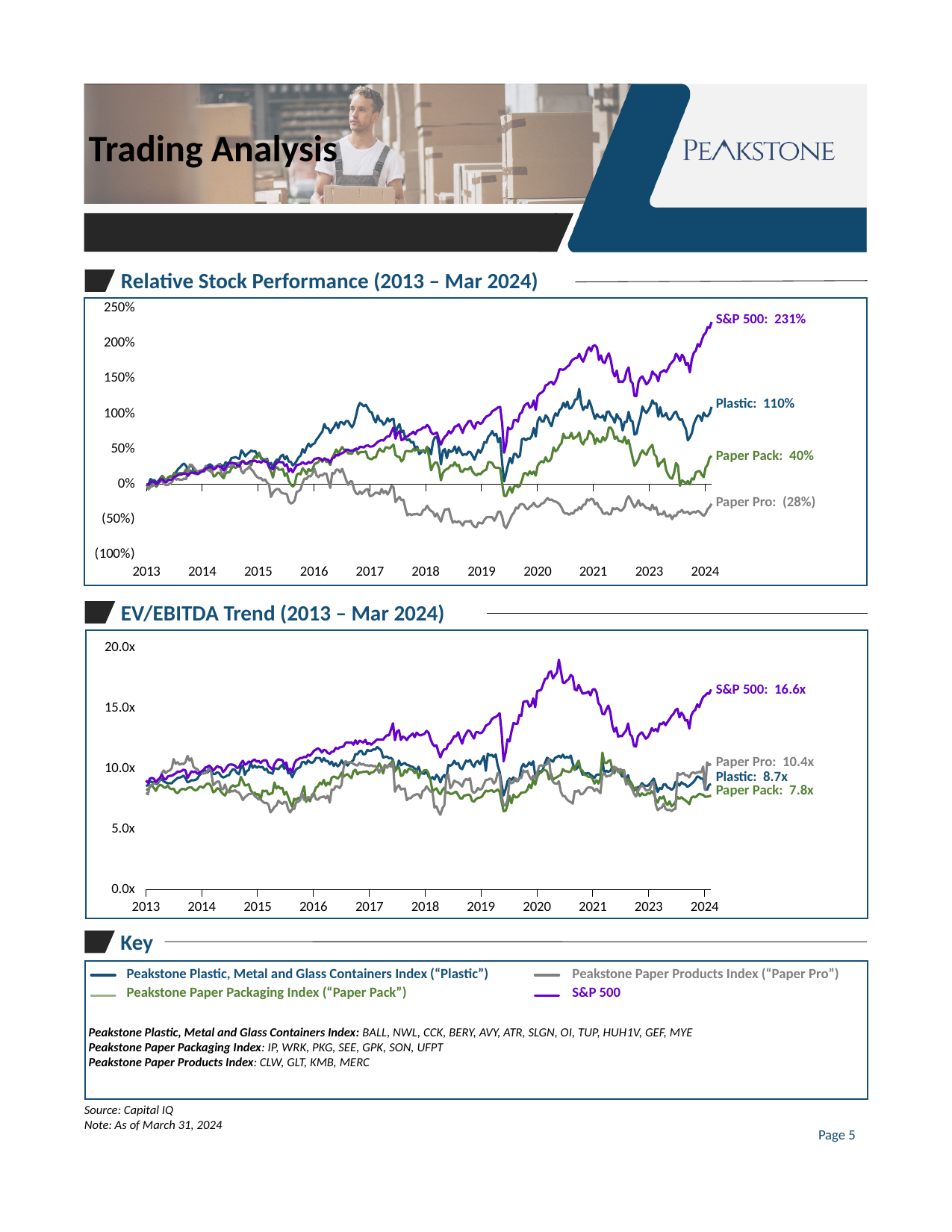

Trading Analysis

Relative Stock Performance (2013 – Mar 2024)

### Chart

| Category | Peakstone Plastic, Metal and Glass Containers Index | Peakstone Paper Packaging Index | Peakstone Paper Products Index | S&P 500 |
|---|---|---|---|---|
| 45382 | 1.1013682790518402 | 0.404031800113572 | -0.2746926091068775 | 2.3070076606505383 |
| 45368 | 1.0086721911736365 | 0.37989778534923346 | -0.321307931360627 | 2.2206144952393436 |
| 45354 | 0.9685873964154944 | 0.2782509937535492 | -0.3511687609782463 | 2.2331993974376334 |
| 45340 | 0.9726344189631914 | 0.2410562180579217 | -0.4165653290095934 | 2.1504257135873135 |
| 45326 | 1.0183079591443436 | 0.10249858035207267 | -0.44750709363599517 | 2.1208732552258303 |
| 45312 | 0.901715166698786 | 0.1354344122657582 | -0.42305093906228886 | 2.0461008572326143 |
| 45298 | 0.9695509732125651 | 0.18994889267461665 | -0.39197405755978926 | 1.9563717667258942 |
| 45284 | 0.9784158797456156 | 0.18540601930721184 | -0.3749493311714634 | 1.992489929632454 |
| 45270 | 0.9238774330314126 | 0.16865417376490624 | -0.39994595324956084 | 1.8979191626732974 |
| 45256 | 0.8573906340335323 | 0.07013060760931286 | -0.3873800837724632 | 1.86957356111033 |
| 45242 | 0.7290422046637116 | 0.08546280522430431 | -0.40021618700175654 | 1.778885263901615 |
| 45228 | 0.6667951435729429 | -0.0005678591709254975 | -0.42467234157546285 | 1.591410049838292 |
| 45214 | 0.625939487377144 | 0.04883588869960247 | -0.38819078502905013 | 1.7238382766574323 |
| 45200 | 0.7901329735979957 | 0.016467915956842657 | -0.3942710444534523 | 1.6988335282683067 |
| 45186 | 0.8439005588745424 | 0.03719477569562755 | -0.40399945953249566 | 1.8009587686505892 |
| 45172 | 0.9248410098284833 | 0.05877342419080069 | -0.3633292798270505 | 1.8421526697011459 |
| 45158 | 0.9142416650607053 | -0.020159000567859197 | -0.38859613565734363 | 1.7502273933659205 |
| 45144 | 0.9608787820389285 | 0.26291879613855756 | -0.3931901094446697 | 1.8184037630831196 |
| 45130 | 1.0356523414916168 | 0.30437251561612716 | -0.4496689636535603 | 1.8550998202717877 |
| 45116 | 1.0134900751589901 | 0.16240772288472455 | -0.43980543169841924 | 1.768631317571396 |
| 45102 | 0.9572171902100598 | 0.08063600227143679 | -0.4935819483853533 | 1.7367706366992848 |
| 45088 | 0.9169396800925034 | 0.09653605905735374 | -0.4304823672476693 | 1.705632885405211 |
| 45074 | 0.9321641934862209 | 0.13855763770584903 | -0.45291176867990823 | 1.6468453923116009 |
| 45060 | 1.0134900751589901 | 0.20442930153321984 | -0.4530468855560059 | 1.5956314492763344 |
| 45046 | 0.9741761418385044 | 0.3625780806360024 | -0.38075935684366985 | 1.624205731295919 |
| 45032 | 0.9658893813836961 | 0.3233957978421352 | -0.42818538035400633 | 1.6041644577903544 |
| 45018 | 1.0963576797070727 | 0.30352072685973874 | -0.4163626536954465 | 1.5863363383114306 |
| 45004 | 0.9653112353054536 | 0.2521294718909711 | -0.43250912038913664 | 1.465069610962896 |
| 44990 | 1.1534014260936598 | 0.39466212379329924 | -0.32482097013917044 | 1.5462604313036519 |
| 44976 | 1.144536519560609 | 0.42703009653605906 | -0.3507634103499528 | 1.567317744904817 |
| 44962 | 1.1932935054923877 | 0.5621805792163544 | -0.28887988109714907 | 1.6034361784465843 |
| 44948 | 1.1065715937560223 | 0.5295286768881318 | -0.3645453317119309 | 1.5002982651741918 |
| 44934 | 1.057236461746001 | 0.489778534923339 | -0.3337386839616268 | 1.4514990364568408 |
| 44920 | 1.013297359799576 | 0.41851220897217495 | -0.3388731252533442 | 1.4198658465052014 |
| 44906 | 1.0468298323376375 | 0.441794434980125 | -0.3067153087420619 | 1.47623440840673 |
| 44892 | 1.10599344767778 | 0.48523566155593423 | -0.2761788947439537 | 1.5339734984689788 |
| 44878 | 0.9487377143958374 | 0.4344122657580921 | -0.30171598432644253 | 1.5130856465646931 |
| 44864 | 0.8496820196569664 | 0.35604770017035775 | -0.223483313065802 | 1.4552679338277028 |
| 44850 | 0.7226825978030449 | 0.301817149346962 | -0.2868531279556817 | 1.2551270990419499 |
| 44836 | 0.7068799383310849 | 0.26377058489494604 | -0.3257667882718551 | 1.256735169388877 |
| 44822 | 0.894199267681634 | 0.38131743327654744 | -0.27631401162005137 | 1.4378154056662527 |
| 44808 | 0.9088456349971095 | 0.5008517887563885 | -0.21159302796919338 | 1.469866991355068 |
| 44794 | 1.0302563114280208 | 0.6308915388983531 | -0.1665991082286179 | 1.6613375678134732 |
| 44780 | 0.8849489304297553 | 0.5749574105621806 | -0.21186326172138908 | 1.6089165288136935 |
| 44766 | 0.8880323761803816 | 0.6783077796706417 | -0.31617349006890966 | 1.4933904147882326 |
| 44752 | 0.7658508383118133 | 0.5982396365701307 | -0.35657343602215913 | 1.4542063829603238 |
| 44738 | 0.9192522644054731 | 0.6164111300397502 | -0.3787326037022024 | 1.4619897885937478 |
| 44724 | 0.9425708228945846 | 0.6158432708688245 | -0.3522496959870289 | 1.4551424849681969 |
| 44710 | 0.9990364232029293 | 0.6791595684270302 | -0.3346845020943116 | 1.6171295395169636 |
| 44696 | 0.8758913085372905 | 0.6459398069278819 | -0.3538710985002028 | 1.5325736032413084 |
| 44682 | 0.9410291000192715 | 0.7578080636002271 | -0.33630590460748544 | 1.6005692138151695 |
| 44668 | 0.9739834264790905 | 0.8049403747870528 | -0.4215646534252128 | 1.7646252871140595 |
| 44654 | 1.0354596261322029 | 0.8086314593980695 | -0.4272395622213215 | 1.8610896697395758 |
| 44640 | 1.0298708807091927 | 0.6740488358886997 | -0.3948115119578435 | 1.809015710952837 |
| 44626 | 0.9042204663711698 | 0.6229415105053946 | -0.4192676665315498 | 1.7245242173258113 |
| 44612 | 0.9782231643862017 | 0.6754684838160137 | -0.4087285501959194 | 1.7371095789745696 |
| 44598 | 0.9495085758334938 | 0.6010789324247587 | -0.346709904067018 | 1.8325634097347434 |
| 44584 | 0.960300635960686 | 0.6104486087450313 | -0.3207674638562357 | 1.7679934429746627 |
| 44570 | 0.9980842166120638 | 0.6578648495173198 | -0.26118092149709504 | 1.9436473300496175 |
| 44556 | 0.9312306802852185 | 0.5752413401476434 | -0.2833400891771382 | 1.97433646887089 |
| 44542 | 1.020219117363654 | 0.7004542873367405 | -0.2111876773408999 | 1.9656735617510432 |
| 44528 | 1.120142416650607 | 0.7265758091993186 | -0.20470206728820436 | 1.8917801680307287 |
| 44514 | 1.1931586047407978 | 0.7603634298693924 | -0.22942845561410624 | 1.9473101824759773 |
| 44500 | 1.0857128541144732 | 0.6453719477569564 | -0.21280907985407385 | 1.8985513161676175 |
| 44486 | 1.105431875120447 | 0.6325951164111301 | -0.2875287123361709 | 1.8142086719047963 |
| 44472 | 1.0577912892657542 | 0.567291311754685 | -0.2888798810971491 | 1.7422514465168626 |
| 44458 | 1.1481349007515897 | 0.6070414537194777 | -0.3507634103499528 | 1.7900522956593723 |
| 44444 | 1.3563303141260359 | 0.7382169222032936 | -0.3215781651128227 | 1.854529661121544 |
| 44430 | 1.2091719021005973 | 0.6854060193072119 | -0.3668423186055939 | 1.7955139029648917 |
| 44416 | 1.2069693582578533 | 0.6669505962521296 | -0.3656262667207134 | 1.7922741981264463 |
| 44402 | 1.1323675081904028 | 0.6490630323679727 | -0.4158897446291043 | 1.7767124596962809 |
| 44388 | 1.0860439391019465 | 0.7328222600795004 | -0.4053506282934739 | 1.7501263772012068 |
| 44374 | 1.0763663518982463 | 0.6621237932992619 | -0.4311579516281584 | 1.6942064844170572 |
| 44360 | 1.1754449797648872 | 0.6663827370812039 | -0.41264693960275645 | 1.6732715042235895 |
| 44346 | 1.0979797648872616 | 0.6558773424190801 | -0.41399810836373463 | 1.6460007712977542 |
| 44332 | 1.1590732318365775 | 0.7197614991482113 | -0.39116335630320226 | 1.626957833310136 |
| 44318 | 1.080898439005589 | 0.5829074389551392 | -0.32509120389136603 | 1.6315654354833293 |
| 44304 | 1.0540639814993256 | 0.5511073253833051 | -0.28158356978786653 | 1.634267891671549 |
| 44290 | 0.9741322027365581 | 0.49290176036342986 | -0.2587488177273342 | 1.5300398094320296 |
| 44276 | 1.0100844093274235 | 0.4704713231118683 | -0.2429401432238887 | 1.4628428307682422 |
| 44262 | 0.9425074195413375 | 0.5247018739352641 | -0.23604918254289967 | 1.4180572102940419 |
| 44248 | 0.8268662555405664 | 0.3801817149346962 | -0.2144304823672477 | 1.4588202097432927 |
| 44234 | 0.8771630371940644 | 0.33191368540601923 | -0.22078097554384546 | 1.446310462312782 |
| 44220 | 0.949774330314126 | 0.32509937535491207 | -0.19348736657208493 | 1.4177577492898625 |
| 44206 | 0.9810774715744847 | 0.38586030664395243 | -0.22578029995946503 | 1.4071937683008406 |
| 44192 | 0.8941304682983233 | 0.31175468483816027 | -0.2656397784083233 | 1.3306461040469517 |
| 44178 | 0.8951545577182503 | 0.3304940374787053 | -0.270503985947845 | 1.3057225588078032 |
| 44164 | 0.9558248217382926 | 0.30607609312890405 | -0.30441832184839884 | 1.2899222774705468 |
| 44150 | 0.9022933127770285 | 0.26916524701873945 | -0.31725442507769225 | 1.256439000064084 |
| 44136 | 0.6808633648101753 | 0.12407722884724602 | -0.30522902310498584 | 1.0580605983950877 |
| 44122 | 0.8007323183657737 | 0.182282793867121 | -0.26077557086880165 | 1.1926536236524898 |
| 44108 | 0.6887646945461552 | 0.14565587734241917 | -0.2984731793000946 | 1.1074576036415464 |
| 44094 | 0.6479888225091539 | 0.18739352640545148 | -0.3171193082015945 | 1.0892193585338852 |
| 44080 | 0.6528982462902293 | 0.12947189097103926 | -0.3549520335089853 | 1.1568769520272408 |
| 44066 | 0.6269315860474081 | 0.1604202157864849 | -0.33630590460748544 | 1.1381174131589207 |
| 44052 | 0.6544688764694547 | 0.15758091993185702 | -0.28887988109714907 | 1.1092447275006192 |
| 44038 | 0.6387857005203316 | 0.05763770584894949 | -0.2775300635049318 | 1.0238666014641415 |
| 44024 | 0.40452187319329347 | -0.01930721181147075 | -0.2861775435751926 | 1.0046153184235318 |
| 44010 | 0.38508325303526697 | -0.040318001135718394 | -0.3431968652884746 | 0.8938500490372114 |
| 43996 | 0.4316378878396608 | -0.008517887563884077 | -0.32819889204161606 | 0.9141539331018214 |
| 43982 | 0.43299267681634224 | -0.03321976149914826 | -0.40035130387785445 | 0.9160375730285506 |
| 43968 | 0.3009312006166891 | -0.11839863713798973 | -0.43345493852182143 | 0.8023659710288661 |
| 43954 | 0.3764839082674888 | -0.03719477569562755 | -0.49831103904877727 | 0.7816010441534291 |
| 43940 | 0.2804440161880901 | -0.0956842703009653 | -0.560194568301581 | 0.8092055206410262 |
| 43926 | 0.1610144536519561 | -0.166098807495741 | -0.6205918119173085 | 0.5663160232998536 |
| 43912 | 0.04278088263634603 | -0.16212379329926171 | -0.5858667747601675 | 0.45067791035532234 |
| 43898 | 0.30333397571786463 | 0.013912549687677514 | -0.45723550871503854 | 0.8707639280427052 |
| 43884 | 0.6627481210252457 | 0.22856331629755833 | -0.385218213754898 | 1.1007252507469814 |
| 43870 | 0.6016573520909616 | 0.23679727427597966 | -0.3864342656397785 | 1.094406138932963 |
| 43856 | 0.7190454808248216 | 0.2359454855195912 | -0.46385623564383194 | 1.074118933549754 |
| 43842 | 0.6951243014068222 | 0.2490062464508803 | -0.5164167004458857 | 1.0551604274530795 |
| 43828 | 0.756867026402004 | 0.30295286768881324 | -0.46480205377651673 | 1.0392176346505508 |
| 43814 | 0.7079464251300828 | 0.31629755820556504 | -0.46561275503310373 | 0.9943924322037719 |
| 43800 | 0.677722297167084 | 0.31572969903463954 | -0.463045534387245 | 0.9768835930376059 |
| 43786 | 0.5927924455579111 | 0.2081203861442362 | -0.46777462505066886 | 0.9639684844167805 |
| 43772 | 0.6024282135286183 | 0.19818285065303817 | -0.504661532225375 | 0.9302676918294766 |
| 43758 | 0.5072268259780303 | 0.17688813174332776 | -0.5551952438859613 | 0.8794692997147845 |
| 43744 | 0.4478704952784736 | 0.14281658148779106 | -0.5484394000810702 | 0.8579469278315721 |
| 43730 | 0.4920023125843127 | 0.15559341283361738 | -0.5396568031347115 | 0.8831630360240259 |
| 43716 | 0.4278280978994026 | 0.12748438387279962 | -0.6074854749358195 | 0.8747516434197106 |
| 43702 | 0.35125496242050486 | 0.14792731402612155 | -0.6014052155114175 | 0.7919266773444633 |
| 43688 | 0.4055708228945846 | 0.182282793867121 | -0.5708688015133091 | 0.8369494371989803 |
| 43674 | 0.4549319714781268 | 0.250709823963657 | -0.5154708823132009 | 0.9044279520048223 |
| 43660 | 0.46528676045480805 | 0.21436683702441808 | -0.5293879205512769 | 0.8968208998253092 |
| 43646 | 0.42025476970514536 | 0.21465076660988083 | -0.5220916092419944 | 0.8514976782457289 |
| 43632 | 0.43200520331470404 | 0.22061328790459975 | -0.5311444399405486 | 0.8170216290776809 |
| 43618 | 0.4150911543650029 | 0.17745599091425326 | -0.5853263072557763 | 0.7321049108948684 |
| 43604 | 0.4655469261900173 | 0.1834185122089722 | -0.5437103094176463 | 0.7997444914123105 |
| 43590 | 0.5286596646752745 | 0.278534923339012 | -0.5211457911093096 | 0.8539378952115834 |
| 43576 | 0.44343476585083846 | 0.26149914821124365 | -0.5401972706391028 | 0.8283815796815949 |
| 43562 | 0.5396581229523996 | 0.3151618398637138 | -0.5216862586137009 | 0.820647631058907 |
| 43548 | 0.47842127577567944 | 0.2606473594548552 | -0.543169841913255 | 0.7627241754818322 |
| 43534 | 0.4586313355174406 | 0.27427597955706995 | -0.459262261856506 | 0.7264434615169509 |
| 43520 | 0.4903285796878012 | 0.23367404883588883 | -0.34427780029725713 | 0.7576630264636799 |
| 43506 | 0.37183041048371557 | 0.21777399204997167 | -0.35616808539386574 | 0.7042971370155943 |
| 43492 | 0.501252649836192 | 0.2007382169222033 | -0.3538710985002027 | 0.6771581719666712 |
| 43478 | 0.47889766814415097 | 0.16269165247018752 | -0.4319686528847453 | 0.6340433336814668 |
| 43464 | 0.2838697244170361 | 0.05820556501987519 | -0.5283069855424943 | 0.5644824823557488 |
| 43450 | 0.5355559838119099 | 0.23339011925042588 | -0.4719632482097014 | 0.6363701985522123 |
| 43436 | 0.677972634418963 | 0.3114707552526973 | -0.41143088771787595 | 0.7372100790442361 |
| 43422 | 0.6716130275582963 | 0.31033503691084613 | -0.45710039183894074 | 0.7221644797181003 |
| 43408 | 0.6087878203892848 | 0.26831345826235103 | -0.39305499256857185 | 0.7138498675228071 |
| 43394 | 0.4270572364617459 | 0.19931856899488937 | -0.3784623699500068 | 0.7419973200568848 |
| 43380 | 0.5064559645403739 | 0.38500851788756396 | -0.34941224158897455 | 0.8161298168362312 |
| 43366 | 0.5247639236847177 | 0.5366269165247018 | -0.3018511012025402 | 0.8438862581398415 |
| 43352 | 0.4501387550587783 | 0.4681998864281659 | -0.35670855289825704 | 0.8073909933937189 |
| 43338 | 0.48815108884178054 | 0.47160704145371946 | -0.3623834616943657 | 0.8092839356189806 |
| 43324 | 0.45358932356908843 | 0.4798409994321408 | -0.4277800297257129 | 0.7832239616737243 |
| 43310 | 0.429588167276932 | 0.4770017035775129 | -0.43183353600864754 | 0.7741192897812135 |
| 43296 | 0.5369049913278088 | 0.5090857467348098 | -0.41670044588569116 | 0.7631011262691861 |
| 43282 | 0.5072946617845443 | 0.4787052810902896 | -0.42318605593838676 | 0.7109013221108926 |
| 43268 | 0.6036211216033918 | 0.5014196479273142 | -0.42426699094716935 | 0.7494760030341857 |
| 43254 | 0.5943939101946426 | 0.46507666098807504 | -0.43642750979597356 | 0.721125913961845 |
| 43240 | 0.6409774523029484 | 0.4713231118682567 | -0.41629509525739766 | 0.7075034278466584 |
| 43226 | 0.6278745423010214 | 0.4747302668938103 | -0.4394000810701258 | 0.6763146901382331 |
| 43212 | 0.650980535748699 | 0.46933560477001707 | -0.33860289150114853 | 0.6805450457134964 |
| 43198 | 0.7625710156099442 | 0.35831913685406036 | -0.21632211863261727 | 0.6392118871140016 |
| 43184 | 0.7407804972056274 | 0.32453151618398635 | -0.22429401432238896 | 0.6290117153701578 |
| 43170 | 0.857363846598574 | 0.3912549687677456 | -0.17740845831644375 | 0.7538200568658696 |
| 43156 | 0.8093461167855076 | 0.39409426462237374 | -0.20956627482772605 | 0.7291063105572239 |
| 43142 | 0.7276745037579497 | 0.4182282793867122 | -0.2507769220375625 | 0.6487006155415277 |
| 43128 | 0.9307357872422432 | 0.5675752413401477 | -0.04094041345764087 | 0.8081376381685568 |
| 43114 | 0.9230472152630567 | 0.5386144236229415 | -0.019051479529793417 | 0.7536180497118105 |
| 43100 | 0.8939468105608016 | 0.508801817149347 | -0.09687880016214027 | 0.6827282284643513 |
| 43086 | 0.9406176527269223 | 0.52328222600795 | -0.1428185380354007 | 0.6841112750768852 |
| 43072 | 0.8786897282713431 | 0.5275411697898921 | -0.0914741251182274 | 0.6629688624375212 |
| 43058 | 0.8468223164386204 | 0.46166950596252126 | -0.12187542224023774 | 0.6230901729700102 |
| 43044 | 0.898438812873386 | 0.47387847813742184 | -0.06472098365085807 | 0.6287431382488601 |
| 43030 | 0.9077434958566196 | 0.5079500283929586 | -0.13822456424807464 | 0.6207939024654124 |
| 43016 | 0.9776450183079592 | 0.45826235093696766 | -0.119443318470477 | 0.6045089827035276 |
| 43002 | 0.8796824050876855 | 0.38046564452015896 | -0.11674098094852046 | 0.574859139724187 |
| 42988 | 0.933898631720948 | 0.3827370812038616 | -0.1395757330090529 | 0.5491874517757956 |
| 42974 | 1.023896704567354 | 0.35689948892674617 | -0.16159978381299825 | 0.5376144357373615 |
| 42960 | 1.0314126035845057 | 0.3634298693923908 | -0.16835562761788958 | 0.5365283955306118 |
| 42946 | 1.0832530352669107 | 0.3796138557637707 | -0.06715308742061901 | 0.5558997713711528 |
| 42932 | 1.131431875120447 | 0.46848381601362865 | -0.07553033373868401 | 0.5478263140273966 |
| 42918 | 1.1083060319907498 | 0.45996592844974454 | -0.10431022834752078 | 0.5252552747714577 |
| 42904 | 1.1345153208710732 | 0.4591141396933561 | -0.13498175922172673 | 0.5313866979220541 |
| 42890 | 1.1568703025631142 | 0.45741056218057924 | -0.0995811376840968 | 0.535112287365851 |
| 42876 | 1.096935825785315 | 0.42930153321976167 | -0.14133225239832464 | 0.4990211628046876 |
| 42862 | 0.9707072653690497 | 0.49914821124361153 | -0.12444264288609658 | 0.5100725263334666 |
| 42848 | 0.8618230873000577 | 0.49858035207268603 | -0.06674773679232551 | 0.4782315074238823 |
| 42834 | 0.8119098092117941 | 0.4341283361726292 | 0.04499391974057557 | 0.4825428081015995 |
| 42820 | 0.8464058585469262 | 0.44264622373651347 | 0.04134576408593417 | 0.47526281542360377 |
| 42806 | 0.8997880131046444 | 0.4395229982964226 | -0.007701661937576103 | 0.49327554587719286 |
| 42792 | 0.8999807284640586 | 0.4940374787052811 | 0.06512633427915136 | 0.4899690759624062 |
| 42778 | 0.8504528810946235 | 0.49006246450880175 | 0.1433590055397919 | 0.4577149103799061 |
| 42764 | 0.882058200038543 | 0.5306643952299829 | 0.22199702742872574 | 0.4442414687380271 |
| 42750 | 0.8851416457891692 | 0.48637137989778545 | 0.17011214700716104 | 0.43162106297680025 |
| 42736 | 0.7995760262092888 | 0.44151050539466224 | 0.20848533981894327 | 0.40908214749062444 |
| 42722 | 0.8801310464444017 | 0.49687677455990914 | 0.21037697608431302 | 0.4211950996498345 |
| 42708 | 0.8190402775101175 | 0.4327086882453152 | 0.1513309012295636 | 0.379581015410963 |
| 42694 | 0.78242435922143 | 0.37563884156729144 | 0.16241048506958514 | 0.3732545209202336 |
| 42680 | 0.7301984968201966 | 0.2762634866553096 | -0.049452776651803955 | 0.3123770757578814 |
| 42666 | 0.7976488726151474 | 0.31856899488926743 | 0.0479664910147277 | 0.34761348398256836 |
| 42652 | 0.797343804201195 | 0.3202725724020443 | 0.15389812187542223 | 0.35552953233694845 |
| 42638 | 0.8577698978608593 | 0.3742191936399773 | 0.1561951087690851 | 0.36242471951272665 |
| 42624 | 0.7516829832337637 | 0.31998864281658157 | 0.12471287663829217 | 0.33920721456567243 |
| 42610 | 0.7132474465214876 | 0.36428165814877905 | 0.13484664234562901 | 0.3651596582197054 |
| 42596 | 0.6714684910387355 | 0.3202725724020443 | 0.10187812457775965 | 0.374607161981881 |
| 42582 | 0.6361898246290231 | 0.30068143100511086 | 0.12917173354952016 | 0.3680319348538006 |
| 42568 | 0.5815573328194256 | 0.29102782509937536 | 0.22186191055262802 | 0.3605658458544179 |
| 42554 | 0.5687643091154363 | 0.21266325951164117 | 0.1551141737603027 | 0.32356570798151424 |
| 42540 | 0.5341929080747737 | 0.1913685406019308 | 0.1117416565329009 | 0.3035929555342199 |
| 42526 | 0.5795340142609365 | 0.21890971039182286 | 0.12295635724902032 | 0.32115836375262563 |
| 42512 | 0.5241744074002698 | 0.14792731402612155 | 0.0759356843669773 | 0.29169656189186133 |
| 42498 | 0.44904760069377525 | 0.19534355479841006 | 0.08512363194162946 | 0.29473294416326146 |
| 42484 | 0.5012915783387935 | 0.23111868256672347 | 0.026753141467369325 | 0.3164074759715902 |
| 42470 | 0.4089793794565427 | 0.1419647927314026 | -0.07039589244696673 | 0.288725289416347 |
| 42456 | 0.3858521873193292 | 0.15814877910278252 | -0.09498716389677071 | 0.2813859017510361 |
| 42442 | 0.3353842744266719 | 0.13287904599659284 | -0.10552628023240106 | 0.27273417249464893 |
| 42428 | 0.29113278088263644 | 0.0005678591709256993 | -0.22483448182678015 | 0.22607432138756656 |
| 42414 | 0.26959047986124507 | -0.03009653605905742 | -0.26023510336441025 | 0.17366013638176656 |
| 42400 | 0.32148063210637884 | 0.001703577512776896 | -0.2714498040805297 | 0.22115620622357496 |
| 42386 | 0.32373231836577365 | 0.051959114139693306 | -0.23875152006485612 | 0.18344861533020557 |
| 42372 | 0.4021254576989787 | 0.1604202157864849 | -0.13565734360221599 | 0.2864215732966179 |
| 42358 | 0.3580225476970516 | 0.11925042589437827 | -0.13011755168220523 | 0.26226131375065637 |
| 42344 | 0.420909231065716 | 0.21890971039182286 | -0.1263342791514661 | 0.3164750214843446 |
| 42330 | 0.40283792638273275 | 0.20783645655877345 | -0.10930955276314015 | 0.31488821802966466 |
| 42316 | 0.34523492002312567 | 0.2081203861442362 | -0.0676935549250102 | 0.3212055172171761 |
| 42302 | 0.35365291963769513 | 0.245031232254401 | -0.06377516551817339 | 0.3060674361761304 |
| 42288 | 0.3166313355174406 | 0.22742759795570694 | -0.08431293068504268 | 0.26814160631008516 |
| 42274 | 0.23665446136057045 | 0.09880749574105634 | -0.11768679908120534 | 0.2155548252740706 |
| 42260 | 0.3065137791481981 | 0.182282793867121 | -0.17754357519254155 | 0.23425116767448484 |
| 42246 | 0.27228213528618234 | 0.24162407722884718 | 0.00013511687609789373 | 0.2517642488901847 |
| 42232 | 0.3649441125457698 | 0.3432708688245316 | 0.02432103769760839 | 0.3163845286235186 |
| 42218 | 0.3418151859703218 | 0.35917092561044855 | 0.07093635995135773 | 0.3241207493231821 |
| 42204 | 0.3566197725958761 | 0.35264054514480414 | 0.054181867315227734 | 0.33847610299298486 |
| 42190 | 0.3782038928502602 | 0.3617262918796139 | 0.08850155384407508 | 0.30708982046450545 |
| 42176 | 0.442763538253999 | 0.452015900056786 | 0.08701526820699883 | 0.3279932936847299 |
| 42162 | 0.4189631913663518 | 0.3776263486655311 | 0.10566139710849895 | 0.3171947412029427 |
| 42148 | 0.47436885719791855 | 0.4003407155025554 | 0.13687339548709626 | 0.3381094678127315 |
| 42134 | 0.46829832337637306 | 0.3603066439522998 | 0.18483988650182395 | 0.3318368360221655 |
| 42120 | 0.4804393910194641 | 0.2717206132879046 | 0.21389001486285633 | 0.3328405905381072 |
| 42106 | 0.456157255733282 | 0.31459398069278816 | 0.2555060127009863 | 0.3230004328526923 |
| 42092 | 0.43148968972827134 | 0.2864849517319706 | 0.2188893392784759 | 0.29717469053273093 |
| 42078 | 0.3981499325496241 | 0.29755820556502 | 0.207809755438454 | 0.2923764290026735 |
| 42064 | 0.44815956831759485 | 0.3381601362862011 | 0.1560599918929874 | 0.324541102445232 |
| 42050 | 0.48458277124686827 | 0.32453151618398635 | 0.19024456154573702 | 0.3198110598690269 |
| 42036 | 0.3623048756985931 | 0.25496876774559923 | 0.30914741251182243 | 0.25561545083338083 |
| 42022 | 0.3738677972634417 | 0.250709823963657 | 0.2984731793000944 | 0.27099019921659034 |
| 42008 | 0.38783966082096744 | 0.23424190800681433 | 0.2936089717605727 | 0.29540157676603535 |
| 41994 | 0.3797456157255733 | 0.2561044860874504 | 0.27239562221321456 | 0.3032324883191641 |
| 41980 | 0.37502408941992665 | 0.23026689381033502 | 0.27212538846101875 | 0.30620395590378185 |
| 41966 | 0.31614954711890514 | 0.17206132879046004 | 0.24131874071071474 | 0.29873584658110497 |
| 41952 | 0.2966852958180766 | 0.1717773992049973 | 0.2671260640453992 | 0.2788593080970492 |
| 41938 | 0.31557140104066295 | 0.15786484951731977 | 0.1913254965545198 | 0.2364758079628456 |
| 41924 | 0.2518789747542878 | 0.08716638273708122 | 0.14038643426563976 | 0.1996879110311552 |
| 41910 | 0.26970514550009644 | 0.11868256672345258 | 0.14687204431833523 | 0.24797191325157228 |
| 41896 | 0.2928309886297937 | 0.15843270868824527 | 0.28901499797324687 | 0.2496651770443289 |
| 41882 | 0.2636346116785506 | 0.16865417376490624 | 0.271855154708823 | 0.2608879848302294 |
| 41868 | 0.24956639044131823 | 0.12606473594548545 | 0.25091203891366004 | 0.23048553680764058 |
| 41854 | 0.22316438620158022 | 0.1113003975014197 | 0.2476692338873125 | 0.21166013288239047 |
| 41840 | 0.26980150317980345 | 0.1919363997728563 | 0.16443723821105258 | 0.24505938120380077 |
| 41826 | 0.2856041626517632 | 0.2365133446905167 | 0.19402783407647614 | 0.24960276101283574 |
| 41812 | 0.2649836191944498 | 0.2387847813742193 | 0.20456695041210646 | 0.23540154353454942 |
| 41798 | 0.2530352669107727 | 0.2152186257808063 | 0.26401837589514937 | 0.22694720175216532 |
| 41784 | 0.21179417999614572 | 0.17773992049971601 | 0.19010944466963914 | 0.19616559380366716 |
| 41770 | 0.19098092117941792 | 0.19619534355479853 | 0.20821510606674748 | 0.18228292655246198 |
| 41756 | 0.19464251300828664 | 0.1950596252129473 | 0.158627212538846 | 0.17279494709213855 |
| 41742 | 0.17402196955097324 | 0.15474162407722894 | 0.16511282259154167 | 0.1427635147638617 |
| 41728 | 0.19637695124301402 | 0.14508801817149347 | 0.19943250912038918 | 0.16915718192014312 |
| 41714 | 0.1873193293505492 | 0.15928449744463372 | 0.23713011755168215 | 0.15878034832412785 |
| 41700 | 0.27249951821160145 | 0.1919363997728563 | 0.27280097284150784 | 0.17030806128757076 |
| 41686 | 0.26112931200616685 | 0.19392390687109592 | 0.2838805566815294 | 0.15720638430720615 |
| 41672 | 0.21295047215263052 | 0.17490062464508813 | 0.18821780840426958 | 0.1219320808596069 |
| 41658 | 0.26459818847562155 | 0.2135150482680296 | 0.07444939872990143 | 0.15724841458433741 |
| 41644 | 0.29620350741954116 | 0.16524701873935266 | 0.08296176192406432 | 0.1526331905684359 |
| 41630 | 0.2777028329157833 | 0.15900056785917097 | 0.06553168490744486 | 0.14442226942072264 |
| 41616 | 0.24359221429947966 | 0.15871663827370822 | 0.06512633427915136 | 0.13609774442421915 |
| 41602 | 0.22046637116978218 | 0.15786484951731977 | 0.07742197000405336 | 0.13588530208006055 |
| 41588 | 0.17421468491038747 | 0.1320272572402044 | 0.06701797054452092 | 0.11439196369017066 |
| 41574 | 0.1514742724995182 | 0.1649630891538899 | 0.10485069585191177 | 0.10756864589662708 |
| 41560 | 0.11158219310079011 | 0.10335036910846113 | 0.036481556546412684 | 0.0719641423203338 |
| 41546 | 0.1160146463673154 | 0.11413969335604779 | 0.014727739494662736 | 0.0647576868927126 |
| 41532 | 0.09693582578531511 | 0.10448608745031232 | -0.0040535062829347 | 0.062393008619001204 |
| 41518 | 0.0346887646945461 | 0.0570698466780238 | -0.00986353195514125 | 0.027766247109505846 |
| 41504 | 0.08344575062632488 | 0.08233957978421348 | 0.004188623159032402 | 0.042151062253889524 |
| 41490 | 0.11986895355559836 | 0.11896649630891533 | 0.04148088096203206 | 0.0760409847944427 |
| 41476 | 0.08807091925226428 | 0.05337876206700746 | 0.040670179705445085 | 0.06497345238546741 |
| 41462 | 0.049335132010021245 | 0.004258943781942038 | 0.030671530874206133 | 0.027083837286510138 |
| 41448 | 0.027365581036808667 | -0.032651902328222564 | -0.003648155654641403 | 0.002249324736834634 |
| 41434 | 0.060512622856041635 | -0.0062464508801816825 | 0.004729090663423785 | 0.03431687790290084 |
| 41420 | 0.05877818462131426 | 0.0 | -0.024861505201999774 | 0.038235178496066474 |
| 41406 | 0.07573713624975896 | 0.00738216922203288 | -0.035130387785434515 | 0.028225930450452418 |
| 41392 | -0.0017344382347273734 | -0.024134014764338484 | -0.0710714768274558 | -0.004165856282055602 |
| 41378 | 0.0 | 0.0 | 0.0 | 0.0 |
| S&P 500: 231% |
| --- |

| Plastic: 110% |
| --- |

| Paper Pack: 40% |
| --- |
| Paper Pro: (28%) |
| --- |
EV/EBITDA Trend (2013 – Mar 2024)

### Chart

| Category | Peakstone Plastic, Metal and Glass Containers Index | Peakstone Paper Packaging Index | Peakstone Paper Products Index | S&P 500 |
|---|---|---|---|---|
| 45382 | 8.72489 | 7.80604 | 10.42058 | 16.5674 |
| 45368 | 8.67247 | 7.72697 | 10.30498 | 16.18721 |
| 45354 | 8.268145 | 7.70299 | 10.54623 | 16.25069 |
| 45340 | 8.312885 | 7.67839 | 8.23932 | 16.06032 |
| 45326 | 9.18439 | 7.84993 | 10.19562 | 15.93807 |
| 45312 | 9.18294 | 7.88536 | 9.71161 | 15.57533 |
| 45298 | 9.31221 | 7.94066 | 9.752375 | 15.10608 |
| 45284 | 9.37661 | 7.78081 | 9.71119 | 15.33809 |
| 45270 | 9.088795000000001 | 7.63737 | 9.61936 | 14.8651 |
| 45256 | 8.893625 | 7.72205 | 9.71992 | 14.73967 |
| 45242 | 8.746545000000001 | 7.59331 | 9.647075000000001 | 14.42281 |
| 45228 | 8.604479999999999 | 7.07664 | 9.293045 | 13.3306 |
| 45214 | 8.51185 | 7.26763 | 9.454440000000002 | 14.04136 |
| 45200 | 8.70686 | 7.39524 | 9.46852 | 13.98259 |
| 45186 | 8.755695 | 7.50058 | 9.680814999999999 | 14.40699 |
| 45172 | 8.887485 | 7.6693 | 9.56571 | 14.64446 |
| 45158 | 8.611925 | 7.516 | 9.523965 | 14.25122 |
| 45144 | 8.802890000000001 | 7.67872 | 9.652875 | 14.97099 |
| 45130 | 8.909025 | 7.27373 | 6.68788 | 14.85808 |
| 45116 | 8.402529999999999 | 7.05698 | 6.65006 | 14.54772 |
| 45102 | 8.267199999999999 | 6.89252 | 6.4899000000000004 | 14.39095 |
| 45088 | 8.407575000000001 | 7.31877 | 6.63608 | 14.11244 |
| 45074 | 8.45343 | 7.01859 | 6.58047 | 13.88095 |
| 45060 | 8.718815 | 7.22424 | 6.689360000000001 | 13.60639 |
| 45046 | 8.72211 | 7.73385 | 7.10472 | 13.85926 |
| 45032 | 8.33098 | 7.5412 | 6.79565 | 13.6844 |
| 45018 | 8.419789999999999 | 7.66873 | 6.724595 | 13.74223 |
| 45004 | 8.08929 | 7.19948 | 6.58766 | 13.08479 |
| 44990 | 8.702359999999999 | 7.50614 | 7.037660000000001 | 13.28579 |
| 44976 | 9.19511 | 7.94037 | 8.89417 | 13.14429 |
| 44962 | 8.97912 | 8.15001 | 8.850190000000001 | 13.37379 |
| 44948 | 8.78093 | 7.93289 | 8.282164999999999 | 12.93214 |
| 44934 | 8.601885 | 7.98421 | 8.225190000000001 | 12.62736 |
| 44920 | 8.597855 | 7.85789 | 8.22362 | 12.49157 |
| 44906 | 8.644375 | 7.8421 | 8.49657 | 12.75348 |
| 44892 | 8.823235 | 7.97632 | 8.640395000000002 | 13.0169 |
| 44878 | 8.536935 | 7.74736 | 8.451765 | 12.89405 |
| 44864 | 8.481135 | 8.02566 | 8.14016 | 12.69336 |
| 44850 | 8.347764999999999 | 8.46363 | 7.706045 | 11.84221 |
| 44836 | 8.196455 | 8.3007 | 7.9607600000000005 | 11.89388 |
| 44822 | 8.68831 | 8.74505 | 8.350125 | 12.68046 |
| 44808 | 8.788219999999999 | 8.98455 | 8.628385 | 12.85422 |
| 44794 | 9.477255 | 9.16911 | 8.81414 | 13.75122 |
| 44780 | 9.174505 | 8.83074 | 8.700289999999999 | 13.16239 |
| 44766 | 9.50118 | 9.36801 | 9.902115 | 12.96315 |
| 44752 | 9.352340000000002 | 9.73912 | 9.87755 | 12.71339 |
| 44738 | 9.649560000000001 | 9.6291 | 9.992385 | 12.7199 |
| 44724 | 9.94145 | 9.86381 | 9.71521 | 12.66969 |
| 44710 | 9.97295 | 10.10586 | 10.00537 | 13.41259 |
| 44696 | 9.965765 | 9.61198 | 10.19374 | 13.06927 |
| 44682 | 10.12095 | 9.94694 | 9.6466 | 13.59959 |
| 44668 | 9.838655 | 10.72047 | 9.428374999999999 | 14.69808 |
| 44654 | 9.75454 | 10.6428 | 9.419945 | 15.23378 |
| 44640 | 9.856539999999999 | 10.46692 | 9.344615 | 14.90869 |
| 44626 | 9.636215 | 10.53096 | 9.644165 | 14.50174 |
| 44612 | 10.65273 | 11.34577 | 9.499975 | 14.54604 |
| 44598 | 9.541905 | 9.21994 | 7.990525 | 15.20577 |
| 44584 | 9.529630000000001 | 8.77953 | 8.163455 | 15.43086 |
| 44570 | 9.50361 | 9.06208 | 8.355905 | 16.34037 |
| 44556 | 9.248265 | 8.77404 | 8.16457 | 16.60297 |
| 44542 | 9.39572 | 9.18003 | 8.42559 | 16.53564 |
| 44528 | 9.509844999999999 | 9.35834 | 8.4504 | 16.07271 |
| 44514 | 9.650770000000001 | 9.31994 | 8.474935 | 16.39041 |
| 44500 | 9.616905 | 9.46009 | 8.360925 | 16.28687 |
| 44486 | 9.630935000000001 | 9.49742 | 8.100304999999999 | 16.25595 |
| 44472 | 9.513539999999999 | 9.84002 | 7.923355 | 16.2153 |
| 44458 | 9.97629 | 9.95779 | 7.88403 | 16.56573 |
| 44444 | 10.267175 | 10.67764 | 8.221165 | 16.94621 |
| 44430 | 10.026625 | 10.41628 | 8.108865 | 16.47377 |
| 44416 | 9.916435 | 9.92945 | 8.16463 | 16.57485 |
| 44402 | 10.46471 | 10.17182 | 7.119695 | 17.61862 |
| 44388 | 11.104579999999999 | 9.78991 | 7.255725 | 17.76984 |
| 44374 | 10.90676 | 9.73455 | 7.331945 | 17.42029 |
| 44360 | 11.0063 | 9.80074 | 7.48307 | 17.29754 |
| 44346 | 10.89477 | 9.81639 | 7.740645000000001 | 17.1173 |
| 44332 | 11.17641 | 9.98246 | 7.754775 | 17.1308 |
| 44318 | 10.933545 | 9.49675 | 8.10163 | 18.07191 |
| 44304 | 11.09811 | 9.41597 | 8.96782 | 19.01917 |
| 44290 | 10.97812 | 9.31161 | 8.763705 | 17.95642 |
| 44276 | 10.901119999999999 | 9.23215 | 8.781400000000001 | 17.73288 |
| 44262 | 10.585835 | 9.09117 | 8.913789999999999 | 17.47758 |
| 44248 | 10.715575000000001 | 9.62499 | 9.318465 | 18.07477 |
| 44234 | 10.814540000000001 | 9.12323 | 10.80079 | 17.9565 |
| 44220 | 10.916435 | 9.79482 | 10.411014999999999 | 17.47297 |
| 44206 | 10.521265 | 9.90706 | 10.310715 | 17.4392 |
| 44192 | 9.98588 | 9.88116 | 10.207875000000001 | 16.98838 |
| 44178 | 9.779430000000001 | 9.68977 | 10.302354999999999 | 16.52523 |
| 44164 | 9.796209999999999 | 9.63127 | 10.2316 | 16.47218 |
| 44150 | 9.649655 | 9.31857 | 9.68648 | 16.43674 |
| 44136 | 9.461325 | 8.67866 | 9.249655 | 15.09834 |
| 44122 | 10.635035 | 9.13207 | 9.409095 | 15.82438 |
| 44108 | 10.319600000000001 | 8.39424 | 9.116425 | 15.25678 |
| 44094 | 10.53971 | 8.70602 | 9.39243 | 15.1455 |
| 44080 | 10.276425 | 8.27071 | 9.847695 | 15.60935 |
| 44066 | 10.165659999999999 | 8.06054 | 9.724415 | 15.58852 |
| 44052 | 10.40474 | 8.06169 | 9.87936 | 15.52479 |
| 44038 | 10.097905 | 8.04131 | 9.24878 | 14.38052 |
| 44024 | 9.196965 | 7.8394 | 9.266305 | 14.46104 |
| 44010 | 8.963265 | 7.65481 | 9.00981 | 13.72093 |
| 43996 | 9.061869999999999 | 7.64581 | 9.22018 | 13.73201 |
| 43982 | 9.29146 | 7.87767 | 8.899564999999999 | 13.78777 |
| 43968 | 9.06935 | 7.14833 | 8.80068 | 13.08965 |
| 43954 | 9.200289999999999 | 7.75328 | 9.08333 | 12.26302 |
| 43940 | 8.963709999999999 | 7.00793 | 7.4328 | 12.44341 |
| 43926 | 8.30002 | 6.53368 | 6.99009 | 11.33637 |
| 43912 | 7.797985 | 6.49302 | 6.96405 | 10.62673 |
| 43898 | 8.735199999999999 | 7.26546 | 7.812025 | 13.02742 |
| 43884 | 9.758475 | 8.10434 | 9.50702 | 14.59751 |
| 43870 | 10.29523 | 8.30036 | 9.6614 | 14.41666 |
| 43856 | 11.194345 | 8.16949 | 8.966595000000002 | 14.29009 |
| 43842 | 10.981845 | 8.09004 | 8.778735000000001 | 14.23452 |
| 43828 | 11.16994 | 8.24072 | 9.14954 | 14.09939 |
| 43814 | 11.095125 | 8.18867 | 9.18234 | 13.77873 |
| 43800 | 11.25753 | 8.12565 | 9.096354999999999 | 13.66168 |
| 43786 | 9.8483 | 8.20511 | 9.07444 | 13.5665 |
| 43772 | 11.072295 | 7.95579 | 8.72386 | 13.22246 |
| 43758 | 10.71618 | 7.70187 | 8.36009 | 12.98619 |
| 43744 | 10.389745000000001 | 7.62229 | 8.27154 | 12.94236 |
| 43730 | 10.65843 | 7.60033 | 8.42004 | 13.03613 |
| 43716 | 10.55644 | 7.48782 | 8.128585000000001 | 13.0236 |
| 43702 | 10.162230000000001 | 7.28748 | 8.0049 | 12.50706 |
| 43688 | 10.3604 | 7.36707 | 8.166325 | 12.77995 |
| 43674 | 10.740604999999999 | 7.83634 | 9.216515 | 13.10386 |
| 43660 | 10.580275 | 7.86872 | 9.061755 | 13.18482 |
| 43646 | 10.68369 | 7.8151 | 9.181365 | 12.91817 |
| 43632 | 10.34645 | 7.79535 | 8.98522 | 12.62624 |
| 43618 | 9.976220000000001 | 7.53856 | 8.53363 | 12.08588 |
| 43604 | 10.079039999999999 | 7.5696 | 8.73031 | 12.50758 |
| 43590 | 10.48303 | 7.8405 | 8.874875 | 13.03178 |
| 43576 | 10.385635 | 8.12453 | 8.917915 | 12.68424 |
| 43562 | 10.66752 | 8.03471 | 9.02669 | 12.70673 |
| 43548 | 10.367560000000001 | 7.9471 | 8.62665 | 12.40441 |
| 43534 | 10.256879999999999 | 7.91484 | 8.38199 | 12.11296 |
| 43520 | 10.32423 | 8.07289 | 9.534295 | 12.04165 |
| 43506 | 9.152635 | 8.00229 | 9.347525 | 11.63225 |
| 43492 | 9.495000000000001 | 8.45412 | 6.97504 | 11.62918 |
| 43478 | 9.303465 | 8.24944 | 6.74447 | 11.37919 |
| 43464 | 8.87806 | 7.89655 | 6.202489999999999 | 10.95213 |
| 43450 | 9.305565000000001 | 8.06594 | 6.477775 | 11.38452 |
| 43436 | 9.503495000000001 | 8.3906 | 6.9072949999999995 | 11.95583 |
| 43422 | 9.11472 | 8.2812 | 6.7958300000000005 | 11.86439 |
| 43408 | 9.318200000000001 | 8.16122 | 8.076495 | 12.05892 |
| 43394 | 9.15963 | 9.02436 | 8.1204 | 12.47 |
| 43380 | 9.367265 | 9.62562 | 8.33571 | 12.9931 |
| 43366 | 9.822835 | 9.89012 | 8.559805 | 13.13872 |
| 43352 | 9.59986 | 9.89319 | 8.262835 | 12.90515 |
| 43338 | 9.62116 | 9.74649 | 8.162775 | 12.83977 |
| 43324 | 9.626439999999999 | 9.68819 | 7.566575 | 12.76367 |
| 43310 | 10.182275 | 9.24195 | 7.89002 | 12.82291 |
| 43296 | 9.893450000000001 | 9.87656 | 7.898070000000001 | 12.99696 |
| 43282 | 10.024585 | 9.64293 | 7.84817 | 12.62097 |
| 43268 | 10.17023 | 9.88637 | 7.753350000000001 | 12.92776 |
| 43254 | 10.197185000000001 | 9.95539 | 7.5699000000000005 | 12.76235 |
| 43240 | 10.303185 | 10.03331 | 7.584235 | 12.64334 |
| 43226 | 10.33391 | 9.7062 | 7.407635000000001 | 12.37706 |
| 43212 | 10.48699 | 9.89347 | 8.365265 | 12.58347 |
| 43198 | 10.405325 | 9.47651 | 8.35301 | 12.6762 |
| 43184 | 10.30557 | 9.41108 | 8.278984999999999 | 12.39313 |
| 43170 | 10.684685 | 10.14926 | 8.641495 | 13.19367 |
| 43156 | 10.0552 | 10.03299 | 8.486365 | 13.07806 |
| 43142 | 9.92971 | 9.77362 | 8.103755 | 12.37143 |
| 43128 | 10.750145 | 10.70394 | 10.507425000000001 | 13.76889 |
| 43114 | 10.910309999999999 | 10.48696 | 10.16965 | 13.25949 |
| 43100 | 10.8736 | 10.34016 | 10.294325 | 12.76059 |
| 43086 | 11.015105 | 10.13883 | 10.089875 | 12.77545 |
| 43072 | 10.991715 | 10.25376 | 10.345030000000001 | 12.63624 |
| 43058 | 10.93342 | 9.61291 | 10.012815 | 12.40782 |
| 43044 | 11.530204999999999 | 10.17301 | 10.030445 | 12.42639 |
| 43030 | 11.663945 | 10.46797 | 9.665690000000001 | 12.42048 |
| 43016 | 11.80674 | 10.05543 | 10.08764 | 12.4459 |
| 43002 | 11.59751 | 9.88405 | 10.236795 | 12.28932 |
| 42988 | 11.60534 | 9.72858 | 10.21807 | 12.14293 |
| 42974 | 11.499749999999999 | 9.70532 | 10.309215 | 11.99323 |
| 42960 | 11.495194999999999 | 9.563 | 10.23997 | 12.14048 |
| 42946 | 11.572065 | 9.79472 | 10.294640000000001 | 12.04377 |
| 42932 | 11.219484999999999 | 9.76296 | 10.29156 | 12.39955 |
| 42918 | 11.202065000000001 | 9.7536 | 10.40438 | 12.16822 |
| 42904 | 11.496635000000001 | 9.71136 | 10.35031 | 12.25854 |
| 42890 | 11.452555 | 9.70198 | 10.50074 | 12.33814 |
| 42876 | 11.202605 | 9.54717 | 10.26661 | 12.05879 |
| 42862 | 11.23126 | 9.93185 | 10.336205 | 12.35694 |
| 42848 | 10.727415 | 9.80885 | 10.406795 | 11.99951 |
| 42834 | 10.593250000000001 | 9.22861 | 10.53856 | 12.19512 |
| 42820 | 10.504774999999999 | 9.37569 | 10.565325000000001 | 12.14854 |
| 42806 | 10.273465 | 9.56997 | 10.495674999999999 | 12.20249 |
| 42792 | 10.538160000000001 | 9.48608 | 10.643685 | 12.15447 |
| 42778 | 10.40323 | 9.35045 | 10.09131 | 11.86546 |
| 42764 | 10.705884999999999 | 9.69941 | 8.689065 | 11.80762 |
| 42750 | 10.3484 | 9.37518 | 8.409385 | 11.77408 |
| 42736 | 10.207460000000001 | 9.17579 | 8.5436 | 11.64248 |
| 42722 | 10.45766 | 9.31204 | 8.573255 | 11.73707 |
| 42708 | 10.23733 | 9.3597 | 8.25909 | 11.44323 |
| 42694 | 10.60172 | 9.27797 | 8.294355 | 11.41299 |
| 42680 | 10.38349 | 8.6981 | 7.205625 | 11.25199 |
| 42666 | 10.654645 | 8.86151 | 7.7815900000000005 | 11.30409 |
| 42652 | 10.644785 | 8.59931 | 7.56789 | 11.51825 |
| 42638 | 10.891335 | 9.09126 | 7.7179649999999995 | 11.57475 |
| 42624 | 10.581230000000001 | 8.71384 | 7.66347 | 11.35322 |
| 42610 | 10.8987 | 8.86566 | 7.634895 | 11.58824 |
| 42596 | 10.90264 | 8.55816 | 7.43577 | 11.69706 |
| 42582 | 10.906395 | 8.44775 | 7.49206 | 11.59187 |
| 42568 | 10.611744999999999 | 8.02046 | 7.99146 | 11.49467 |
| 42554 | 10.491869999999999 | 7.83386 | 7.646005000000001 | 11.27704 |
| 42540 | 10.55002 | 7.31321 | 7.61224 | 11.07832 |
| 42526 | 10.70487 | 7.602 | 7.674199999999999 | 11.18177 |
| 42512 | 10.395824999999999 | 7.2622 | 7.412599999999999 | 10.95676 |
| 42498 | 10.582995 | 8.55481 | 7.42842 | 10.99595 |
| 42484 | 10.553835 | 8.06789 | 8.00512 | 10.90126 |
| 42470 | 10.126365 | 7.48316 | 7.409610000000001 | 10.89514 |
| 42456 | 10.08071 | 7.61366 | 7.279895 | 10.79012 |
| 42442 | 9.9589 | 7.41817 | 7.241009999999999 | 10.70572 |
| 42428 | 9.67558 | 7.53196 | 6.676765 | 10.4089 |
| 42414 | 9.298235 | 6.85624 | 6.67725 | 9.73436 |
| 42400 | 9.692765 | 7.22445 | 6.391995 | 10.00837 |
| 42386 | 9.633375000000001 | 7.671 | 6.64468 | 9.80796 |
| 42372 | 10.25615 | 8.09767 | 7.22951 | 10.52901 |
| 42358 | 10.0034 | 7.86768 | 7.268255 | 10.34343 |
| 42344 | 10.332 | 8.42441 | 7.098205 | 10.7149 |
| 42330 | 10.175405000000001 | 8.36255 | 7.21684 | 10.75054 |
| 42316 | 9.97085 | 8.56376 | 7.365724999999999 | 10.79885 |
| 42302 | 10.0321 | 8.37269 | 6.96424 | 10.65184 |
| 42288 | 10.043485 | 8.86573 | 6.84997 | 10.3867 |
| 42274 | 9.60122 | 7.98648 | 6.598075 | 9.95649 |
| 42260 | 9.680035 | 7.94321 | 6.39817 | 10.10242 |
| 42246 | 9.69237 | 7.87079 | 7.04186 | 10.24979 |
| 42232 | 10.010015 | 8.21139 | 7.19877 | 10.68734 |
| 42218 | 9.904810000000001 | 8.13297 | 7.167949999999999 | 10.71948 |
| 42204 | 10.17172 | 8.19728 | 7.309085 | 10.6605 |
| 42190 | 10.12744 | 7.45353 | 7.475385 | 10.48902 |
| 42176 | 10.193455 | 7.91307 | 7.472275 | 10.66225 |
| 42162 | 10.090005000000001 | 7.85574 | 7.626215 | 10.59455 |
| 42148 | 10.276365 | 8.03457 | 7.75633 | 10.77165 |
| 42134 | 10.084595 | 7.97469 | 7.99822 | 10.68636 |
| 42120 | 10.51368 | 8.23432 | 7.92291 | 10.52745 |
| 42106 | 9.90208 | 8.72405 | 7.917325 | 10.61642 |
| 42092 | 9.81315 | 8.6489 | 7.774369999999999 | 10.41792 |
| 42078 | 9.49728 | 8.62618 | 7.6497 | 10.34278 |
| 42064 | 10.304925 | 8.99866 | 7.41526 | 10.67066 |
| 42050 | 10.08085 | 9.33651 | 7.781235000000001 | 10.45539 |
| 42036 | 9.549455 | 8.64281 | 8.05204 | 10.11247 |
| 42022 | 9.6796 | 8.61793 | 8.098925 | 10.08374 |
| 42008 | 9.92521 | 8.52174 | 8.22562 | 10.27442 |
| 41994 | 9.975145000000001 | 8.64944 | 8.141639999999999 | 10.34486 |
| 41980 | 9.783204999999999 | 8.49853 | 8.14992 | 10.36688 |
| 41966 | 9.46694 | 8.15855 | 8.0525 | 10.3436 |
| 41952 | 9.44354 | 8.15689 | 8.209405 | 10.17237 |
| 41938 | 9.336594999999999 | 7.79353 | 8.699605 | 9.90121 |
| 41924 | 9.28501 | 7.91171 | 8.307625000000002 | 9.73623 |
| 41910 | 9.40044 | 8.0999 | 8.342375 | 10.1118 |
| 41896 | 9.65811 | 8.33726 | 8.964055 | 10.12949 |
| 41882 | 9.711604999999999 | 8.39829 | 8.93829 | 10.23054 |
| 41868 | 9.586675 | 8.14398 | 8.805095 | 10.027 |
| 41854 | 9.584779999999999 | 8.05582 | 8.65223 | 9.85395 |
| 41840 | 9.83676 | 8.53484 | 9.74076 | 10.10871 |
| 41826 | 9.85252 | 8.77085 | 10.14844 | 10.28129 |
| 41812 | 9.690529999999999 | 8.78448 | 9.751195 | 10.16409 |
| 41798 | 9.887335 | 8.64305 | 9.644675 | 10.11021 |
| 41784 | 9.859325 | 8.41812 | 9.604435 | 9.89724 |
| 41770 | 9.607479999999999 | 8.52888 | 9.685245 | 9.78312 |
| 41756 | 9.468835 | 8.51493 | 9.73634 | 9.65988 |
| 41742 | 9.185500000000001 | 8.27928 | 9.973565 | 9.59447 |
| 41728 | 9.088865 | 8.22097 | 10.04099 | 9.79193 |
| 41714 | 9.047325 | 8.30672 | 10.169505000000001 | 9.73079 |
| 41700 | 9.057965 | 8.46234 | 10.867485 | 9.79417 |
| 41686 | 8.95216 | 8.47432 | 10.690014999999999 | 9.51147 |
| 41672 | 8.884865 | 8.39816 | 11.06974 | 9.24589 |
| 41658 | 9.219795 | 8.26808 | 10.555420000000002 | 9.87395 |
| 41644 | 9.443545 | 8.34092 | 10.394214999999999 | 9.93433 |
| 41630 | 9.331965 | 8.32531 | 10.435655 | 9.83211 |
| 41616 | 9.274619999999999 | 8.19002 | 10.333645 | 9.76286 |
| 41602 | 9.248285 | 7.98189 | 10.551105 | 9.76871 |
| 41588 | 9.10786 | 8.07439 | 10.424175 | 9.62664 |
| 41574 | 8.975265 | 8.36486 | 10.8123 | 9.52767 |
| 41560 | 8.796945000000001 | 8.31552 | 10.042095 | 9.42128 |
| 41546 | 8.815735 | 8.38125 | 9.871269999999999 | 9.42505 |
| 41532 | 8.803709999999999 | 8.64325 | 9.808615 | 9.36839 |
| 41518 | 8.870805 | 8.42801 | 9.645624999999999 | 9.11454 |
| 41504 | 8.95823 | 8.47476 | 9.87199 | 9.20685 |
| 41490 | 9.157725 | 8.62134 | 9.639665 | 9.52414 |
| 41476 | 9.036895000000001 | 8.68903 | 9.095075000000001 | 9.23998 |
| 41462 | 8.83986 | 8.51375 | 8.928515 | 9.09696 |
| 41448 | 8.73569 | 8.1732 | 8.80908 | 8.91328 |
| 41434 | 8.904495 | 8.42611 | 8.803830000000001 | 9.1755 |
| 41420 | 8.896435 | 8.60515 | 8.643645 | 9.24556 |
| 41406 | 8.980415 | 8.53629 | 8.632494999999999 | 9.20081 |
| 41392 | 8.649415000000001 | 8.28319 | 7.90622 | 8.85007 |
| 41378 | 8.58059 | 8.28665 | 8.009355 | 9.0325 |
| S&P 500: 16.6x |
| --- |
| Paper Pro: 10.4x |
| --- |
| Plastic: 8.7x |
| --- |
| Paper Pack: 7.8x |
| --- |
Key

| Peakstone Plastic, Metal and Glass Containers Index (“Plastic”) |
| --- |
| Peakstone Paper Packaging Index (“Paper Pack”) |
| Peakstone Paper Products Index (“Paper Pro”) |
| --- |
| S&P 500 |
Peakstone Plastic, Metal and Glass Containers Index: BALL, NWL, CCK, BERY, AVY, ATR, SLGN, OI, TUP, HUH1V, GEF, MYE
Peakstone Paper Packaging Index: IP, WRK, PKG, SEE, GPK, SON, UFPT
Peakstone Paper Products Index: CLW, GLT, KMB, MERC
Source: Capital IQ
Note: As of March 31, 2024
Page 5